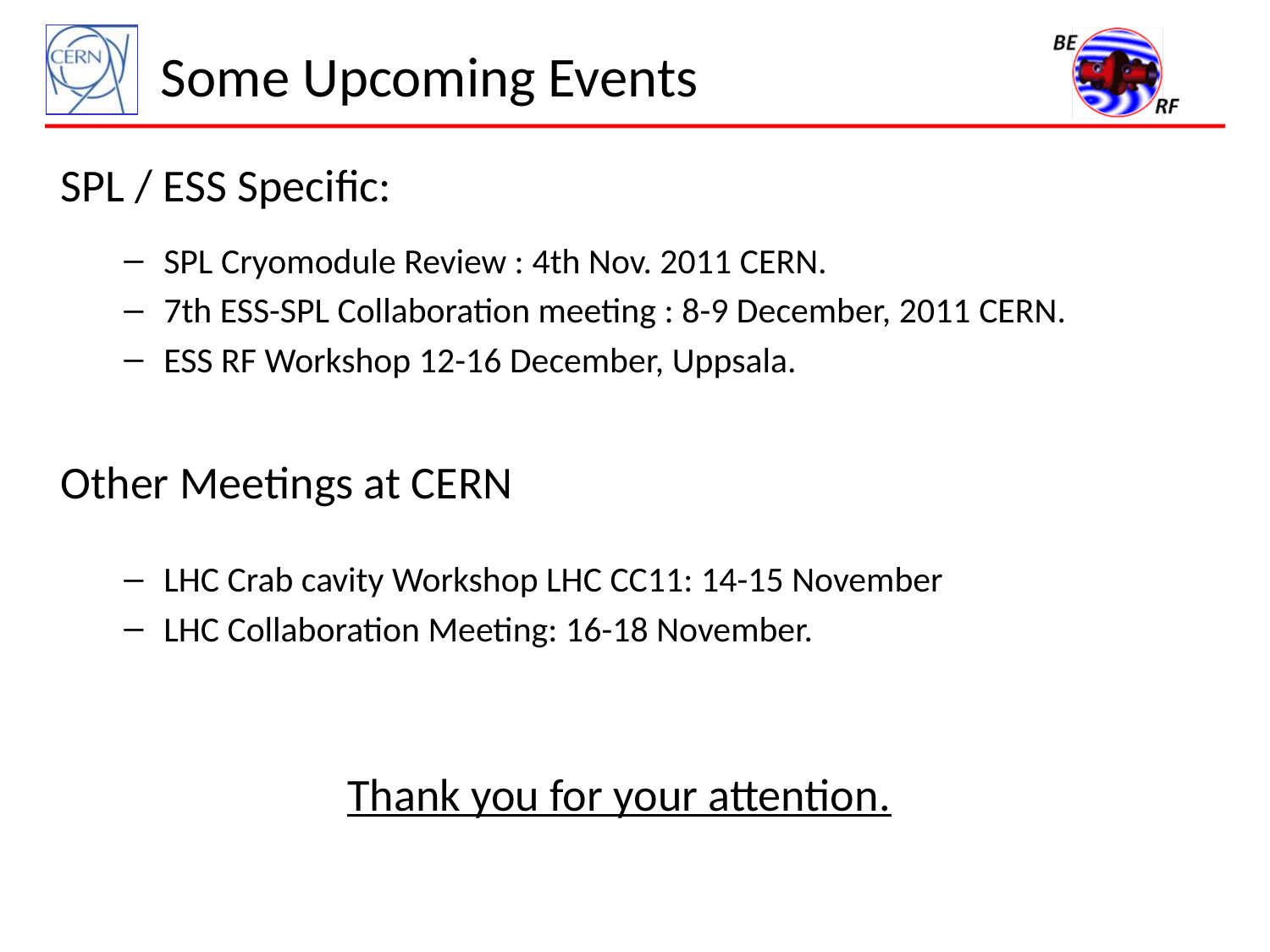

# Some Upcoming Events
SPL / ESS Specific:

SPL Cryomodule Review : 4th Nov. 2011 CERN.
7th ESS-SPL Collaboration meeting : 8-9 December, 2011 CERN.
ESS RF Workshop 12-16 December, Uppsala.

Other Meetings at CERN

LHC Crab cavity Workshop LHC CC11: 14-15 November
LHC Collaboration Meeting: 16-18 November.

Thank you for your attention.